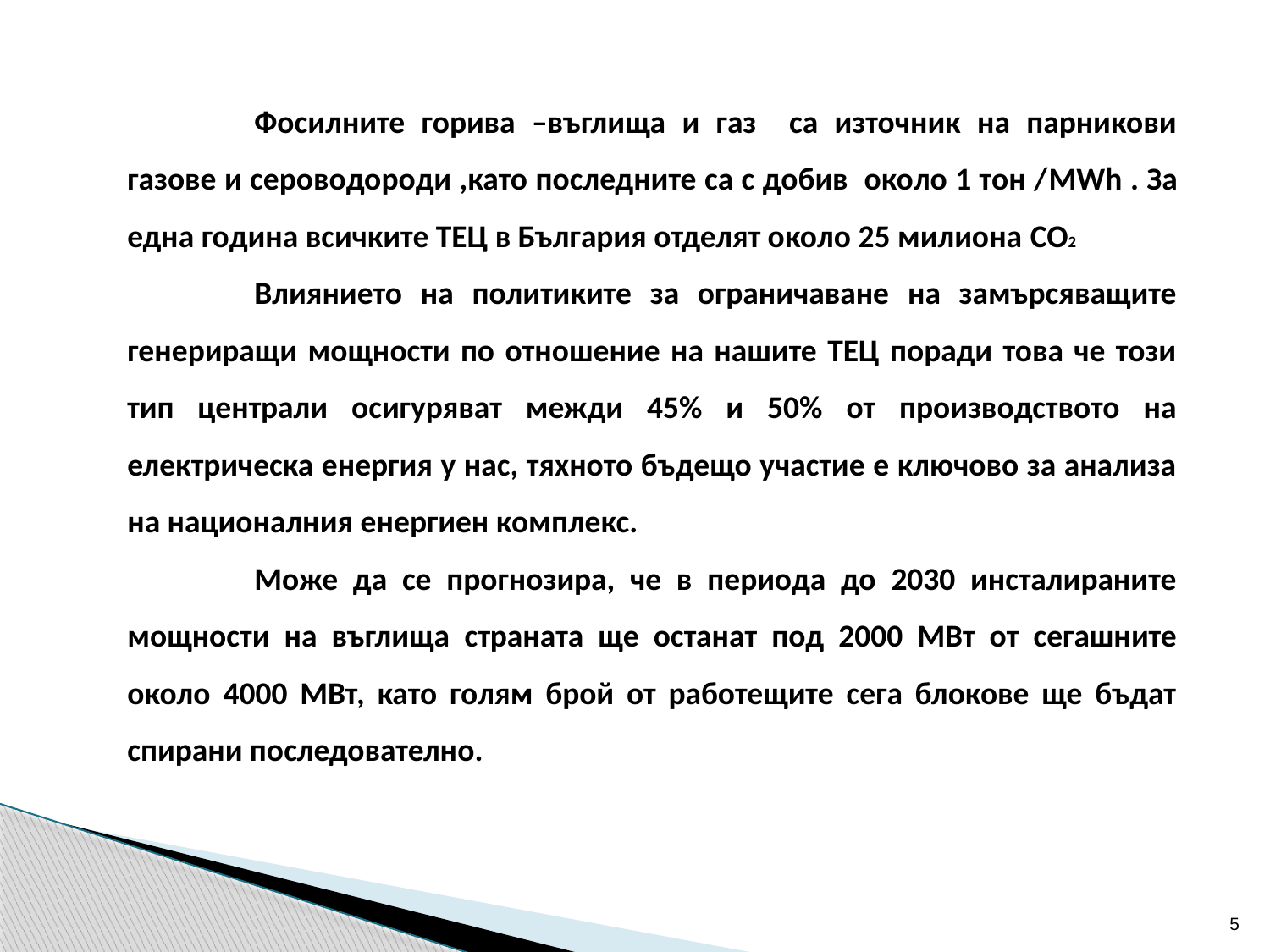

Фосилните горива –въглища и газ  са източник на парникови газове и сероводороди ,като последните са с добив  около 1 тон /MWh . За една година всичките ТЕЦ в България отделят около 25 милиона CO2
	Влиянието на политиките за ограничаване на замърсяващите генериращи мощности по отношение на нашите ТЕЦ поради това че този тип централи осигуряват межди 45% и 50% от производството на електрическа енергия у нас, тяхното бъдещо участие е ключово за анализа на националния енергиен комплекс.
	Може да се прогнозира, че в периода до 2030 инсталираните мощности на въглища страната ще останат под 2000 МВт от сегашните около 4000 МВт, като голям брой от работещите сега блокове ще бъдат спирани последователно.
5